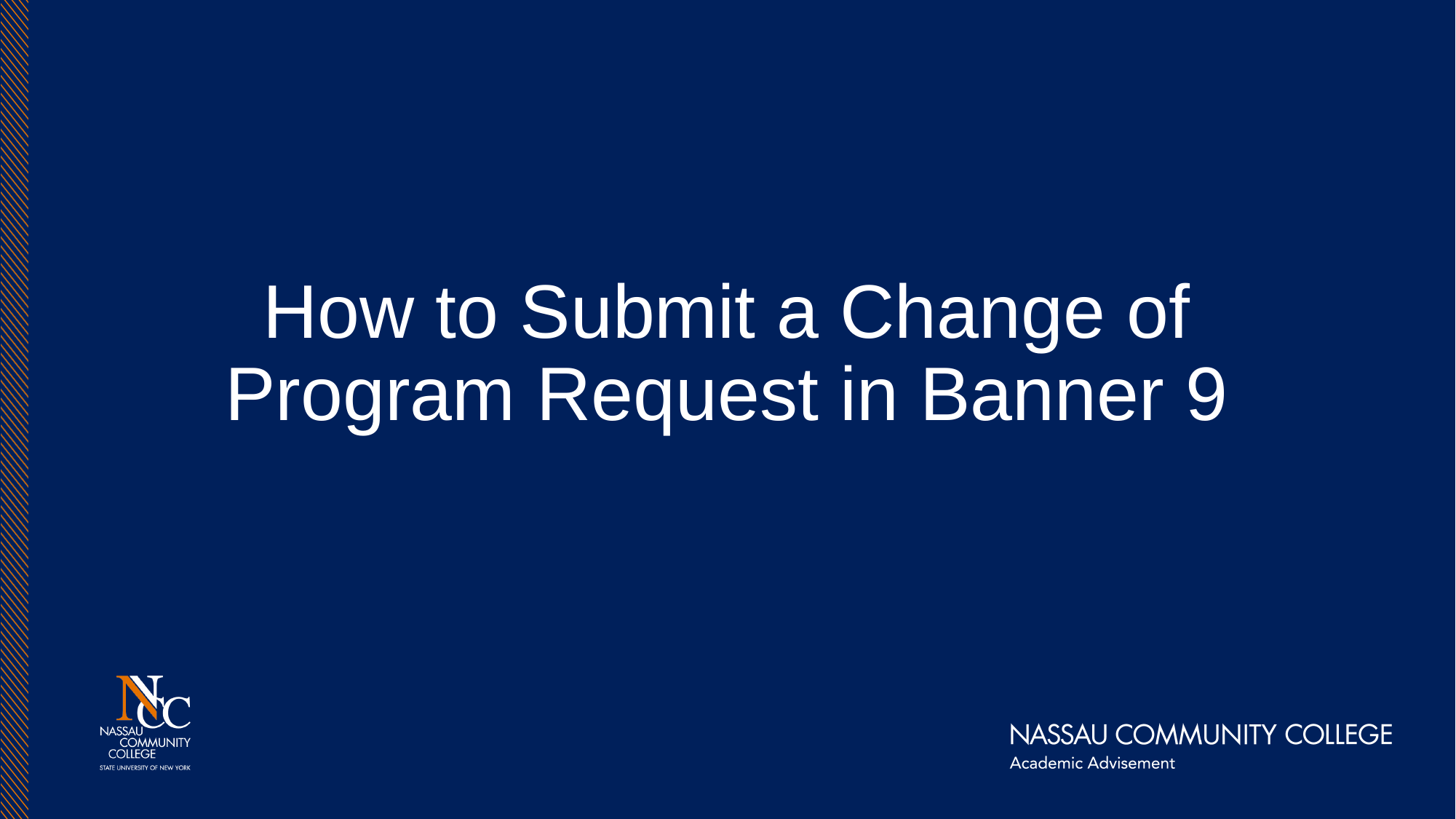

# How to Submit a Change of Program Request in Banner 9